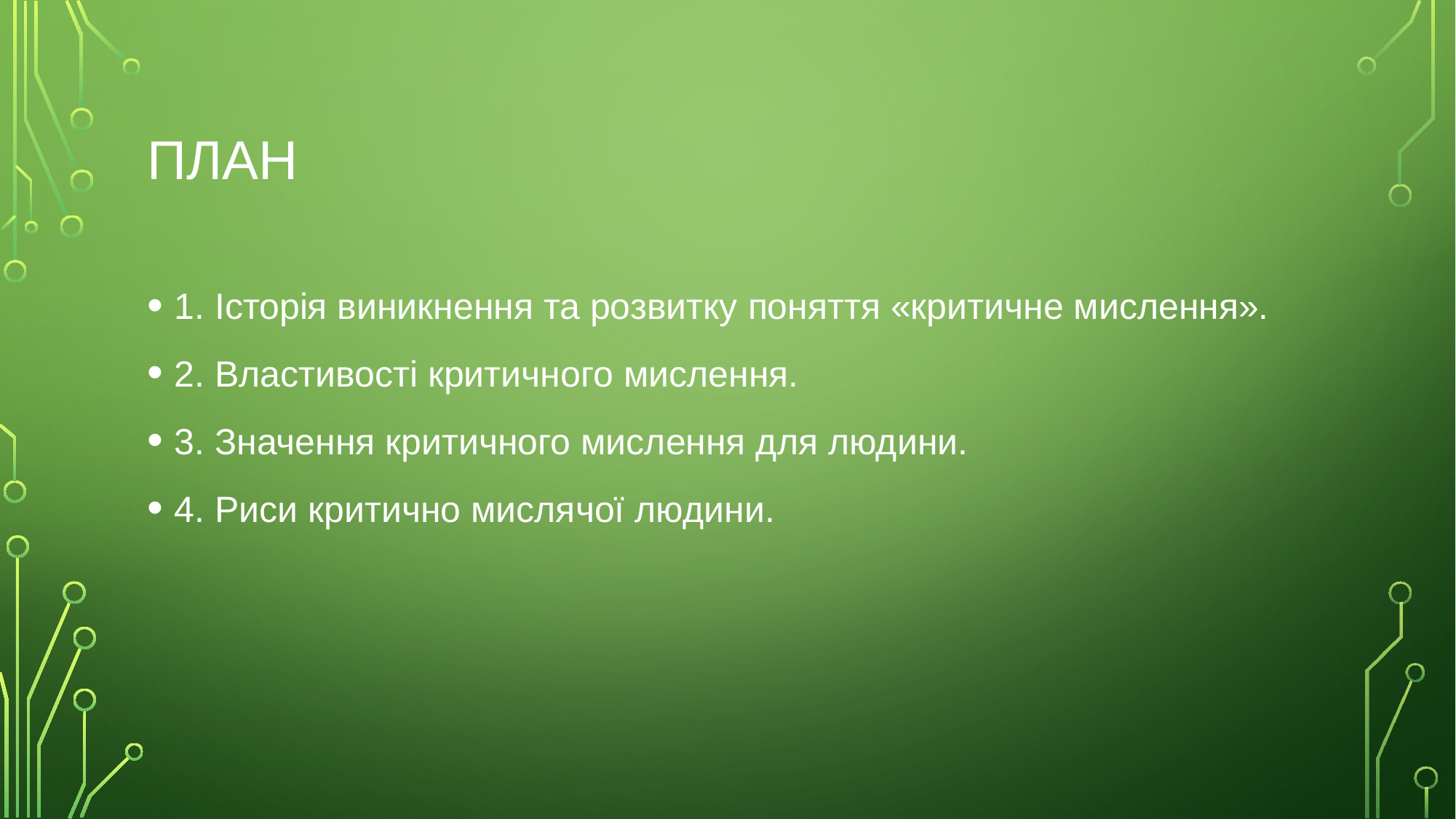

# План
1. Історія виникнення та розвитку поняття «критичне мислення».
2. Властивості критичного мислення.
3. Значення критичного мислення для людини.
4. Риси критично мислячої людини.